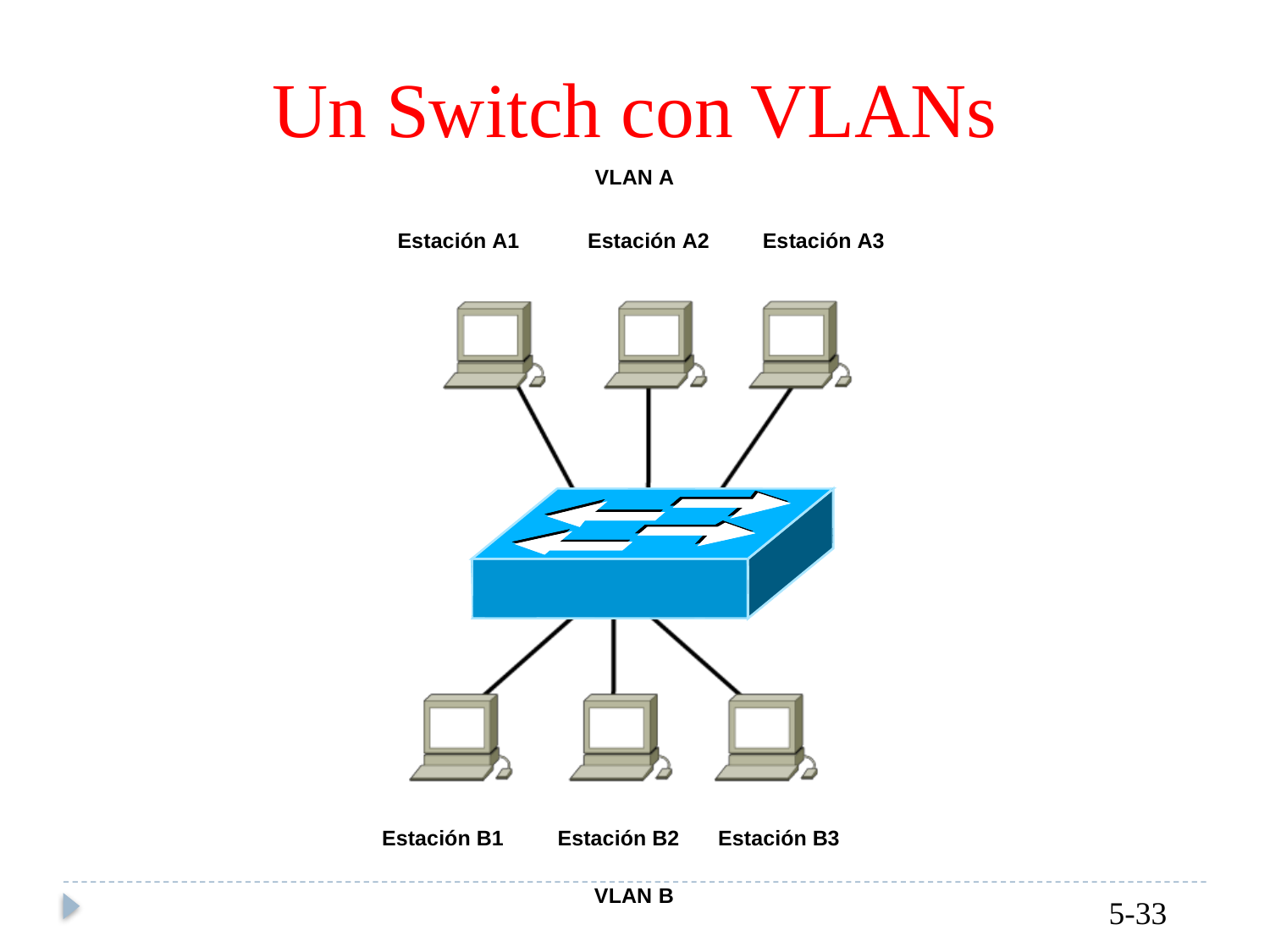

Un
Switch con
VLAN A
VLANs
Estación A1
Estación A2
Estación A3

Estación B1
Estación B2
Estación B3
VLAN B
5-33